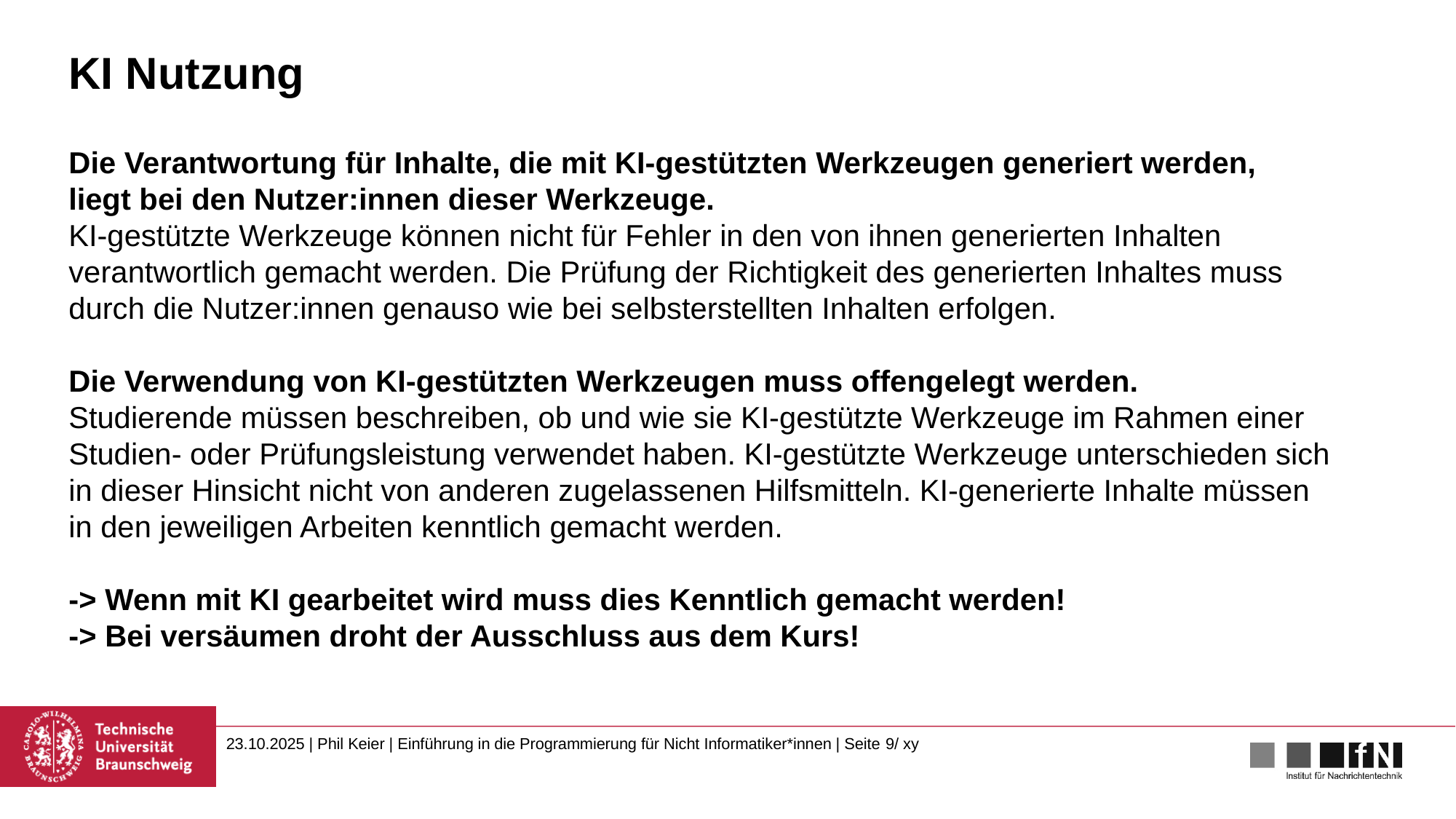

# KI Nutzung
Die Verantwortung für Inhalte, die mit KI-gestützten Werkzeugen generiert werden,
liegt bei den Nutzer:innen dieser Werkzeuge.
KI-gestützte Werkzeuge können nicht für Fehler in den von ihnen generierten Inhalten
verantwortlich gemacht werden. Die Prüfung der Richtigkeit des generierten Inhaltes muss
durch die Nutzer:innen genauso wie bei selbsterstellten Inhalten erfolgen.

Die Verwendung von KI-gestützten Werkzeugen muss offengelegt werden.
Studierende müssen beschreiben, ob und wie sie KI-gestützte Werkzeuge im Rahmen einer
Studien- oder Prüfungsleistung verwendet haben. KI-gestützte Werkzeuge unterschieden sich
in dieser Hinsicht nicht von anderen zugelassenen Hilfsmitteln. KI-generierte Inhalte müssen
in den jeweiligen Arbeiten kenntlich gemacht werden.

-> Wenn mit KI gearbeitet wird muss dies Kenntlich gemacht werden!
-> Bei versäumen droht der Ausschluss aus dem Kurs!